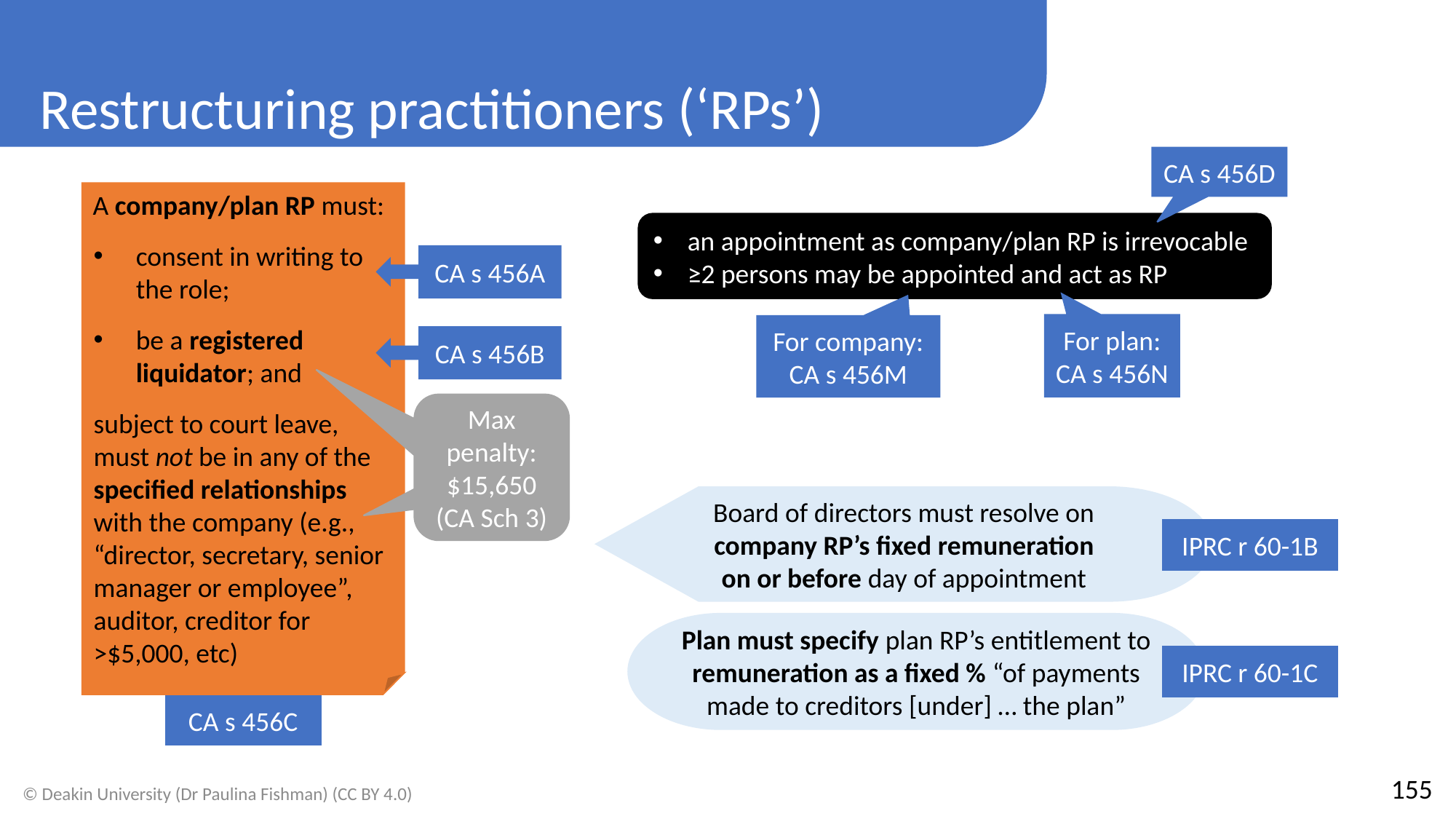

Restructuring practitioners (‘RPs’)
CA s 456D
A company/plan RP must:
consent in writing to the role;
be a registered liquidator; and
subject to court leave, must not be in any of the specified relationships with the company (e.g., “director, secretary, senior manager or employee”, auditor, creditor for >$5,000, etc)
an appointment as company/plan RP is irrevocable
≥2 persons may be appointed and act as RP
CA s 456A
For plan: CA s 456N
For company: CA s 456M
CA s 456B
Max penalty: $15,650 (CA Sch 3)

Board of directors must resolve on company RP’s fixed remuneration on or before day of appointment
IPRC r 60-1B
Plan must specify plan RP’s entitlement to remuneration as a fixed % “of payments made to creditors [under] … the plan”
IPRC r 60-1C
CA s 456C
155
© Deakin University (Dr Paulina Fishman) (CC BY 4.0)